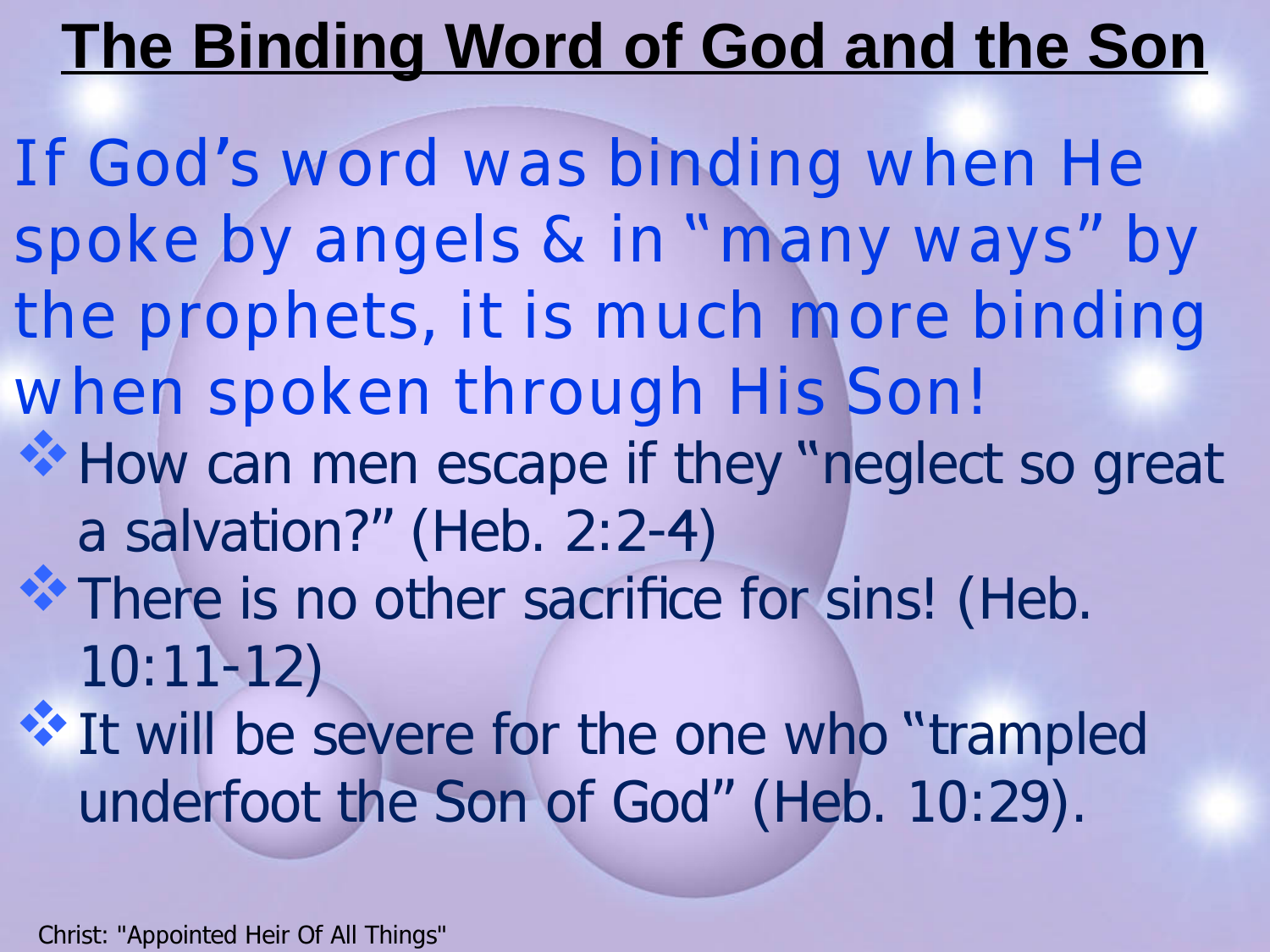

# The Binding Word of God and the Son
If God’s word was binding when He
spoke by angels & in “many ways” by the prophets, it is much more binding when spoken through His Son!
How can men escape if they “neglect so great a salvation?” (Heb. 2:2-4)
There is no other sacrifice for sins! (Heb. 10:11-12)
It will be severe for the one who “trampled underfoot the Son of God” (Heb. 10:29).
Christ: "Appointed Heir Of All Things"